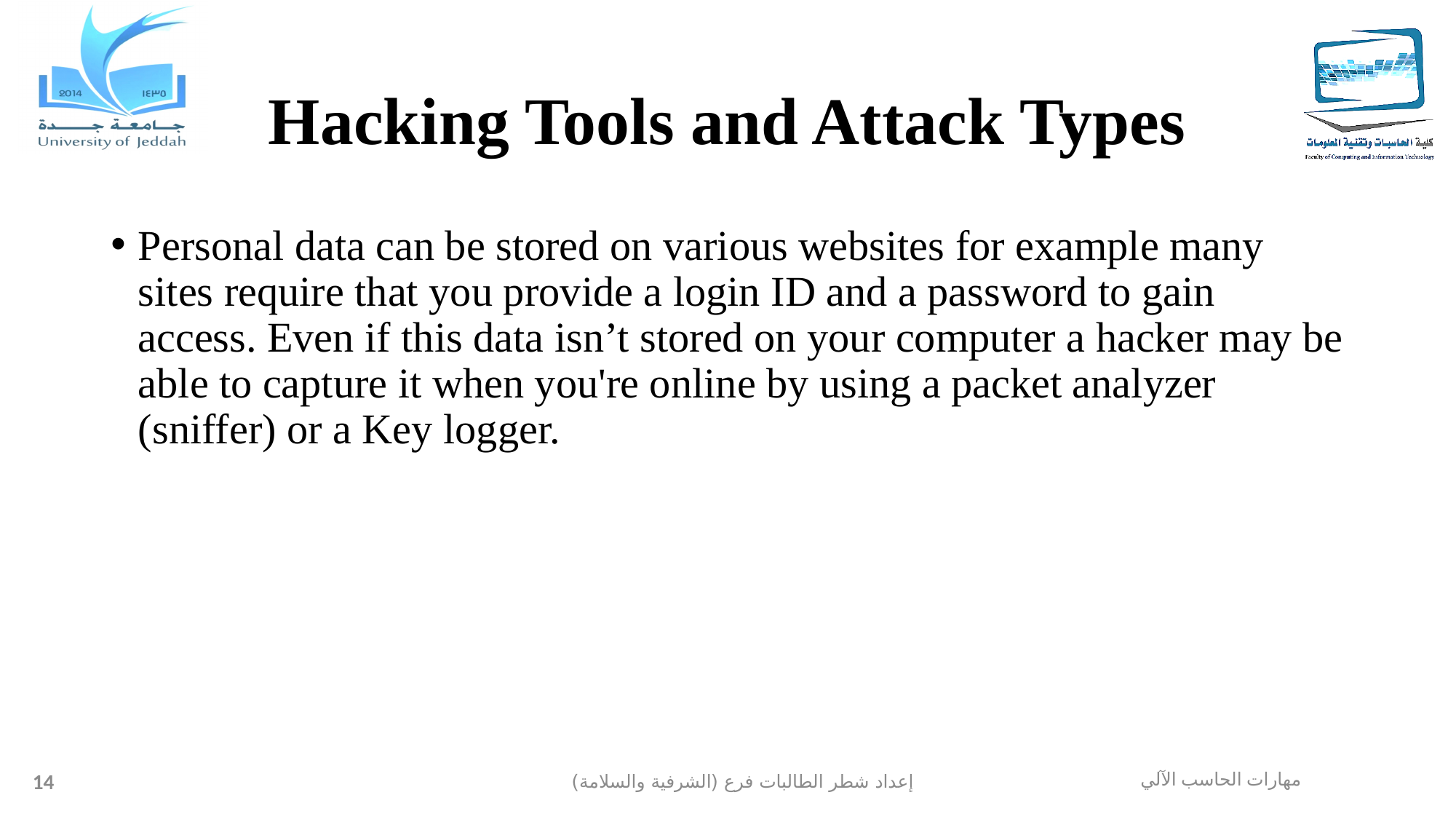

# Hacking Tools and Attack Types
Personal data can be stored on various websites for example many sites require that you provide a login ID and a password to gain access. Even if this data isn’t stored on your computer a hacker may be able to capture it when you're online by using a packet analyzer (sniffer) or a Key logger.

14
إعداد شطر الطالبات فرع (الشرفية والسلامة)